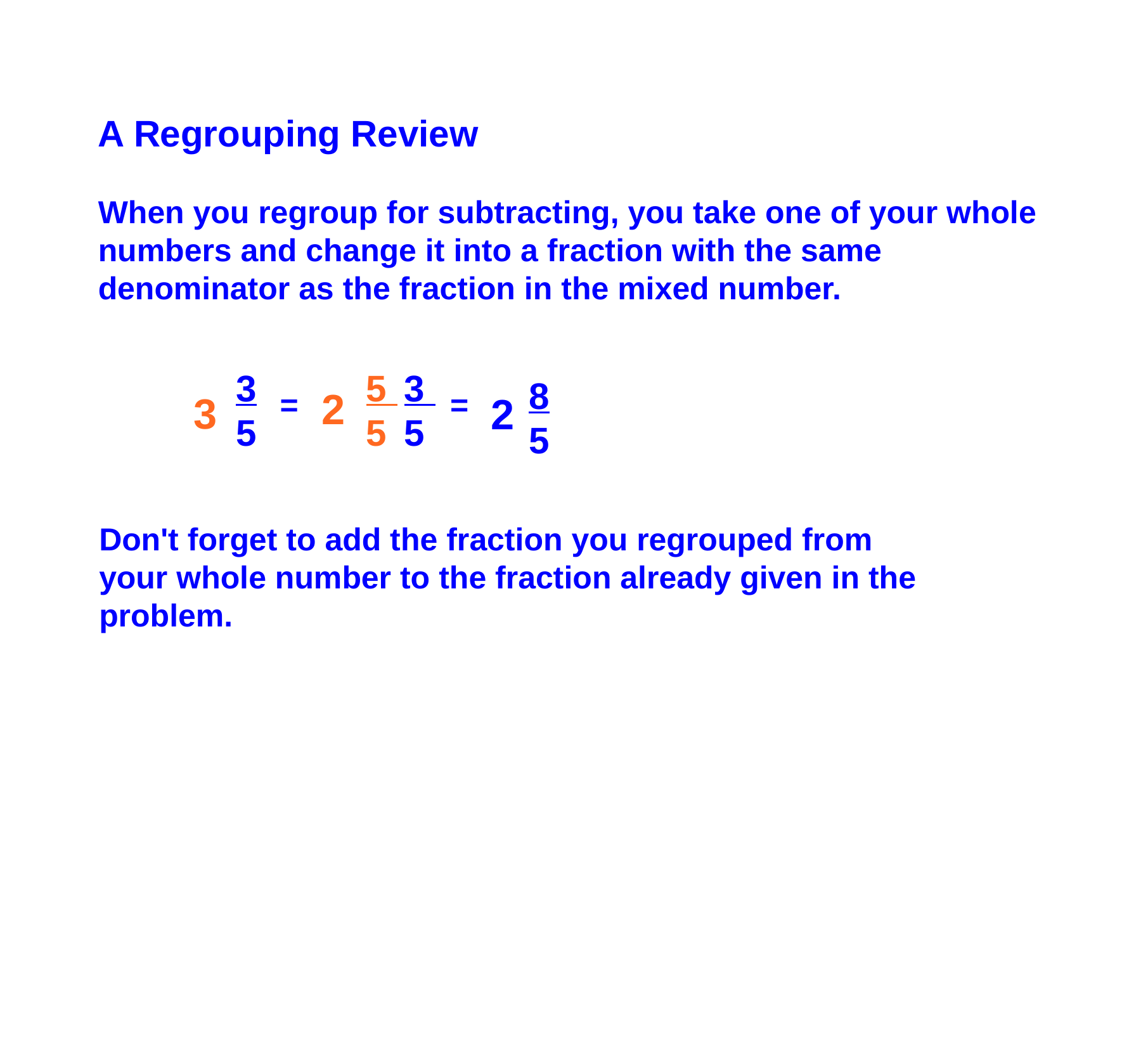

A Regrouping Review

When you regroup for subtracting, you take one of your whole numbers and change it into a fraction with the same denominator as the fraction in the mixed number.
3
5
5
5
3
5
8
5
2
=
=
3
2
Don't forget to add the fraction you regrouped from your whole number to the fraction already given in the problem.